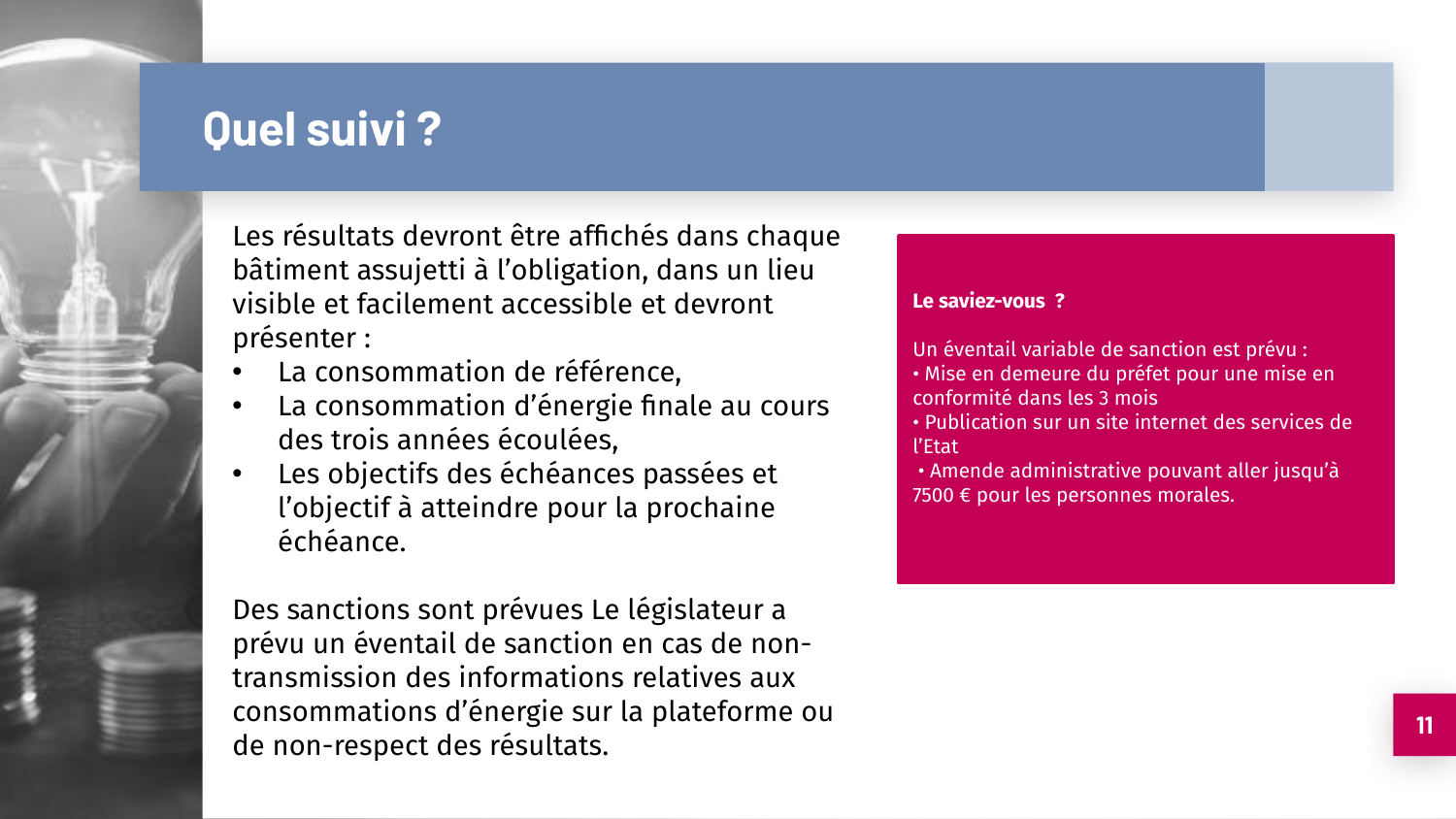

# Quel suivi ?
Les résultats devront être affichés dans chaque bâtiment assujetti à l’obligation, dans un lieu visible et facilement accessible et devront présenter :
La consommation de référence,
La consommation d’énergie finale au cours des trois années écoulées,
Les objectifs des échéances passées et l’objectif à atteindre pour la prochaine échéance.

Des sanctions sont prévues Le législateur a prévu un éventail de sanction en cas de non-transmission des informations relatives aux consommations d’énergie sur la plateforme ou de non-respect des résultats.

Le saviez-vous  ?

Un éventail variable de sanction est prévu :
• Mise en demeure du préfet pour une mise en conformité dans les 3 mois
• Publication sur un site internet des services de l’Etat
 • Amende administrative pouvant aller jusqu’à 7500 € pour les personnes morales.

11